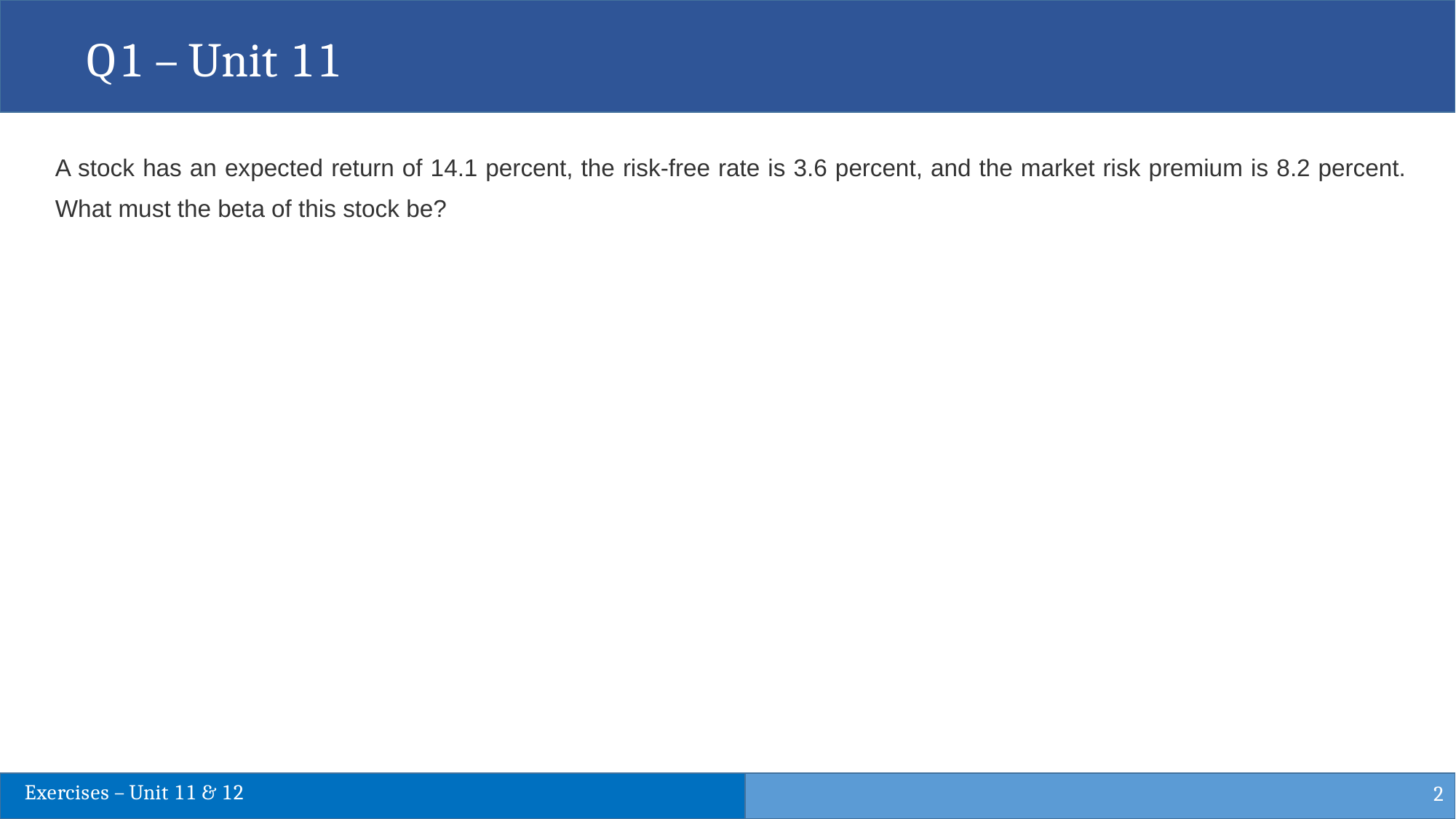

Q1 – Unit 11
A stock has an expected return of 14.1 percent, the risk-free rate is 3.6 percent, and the market risk premium is 8.2 percent. What must the beta of this stock be?

2

Exercises – Unit 11 & 12